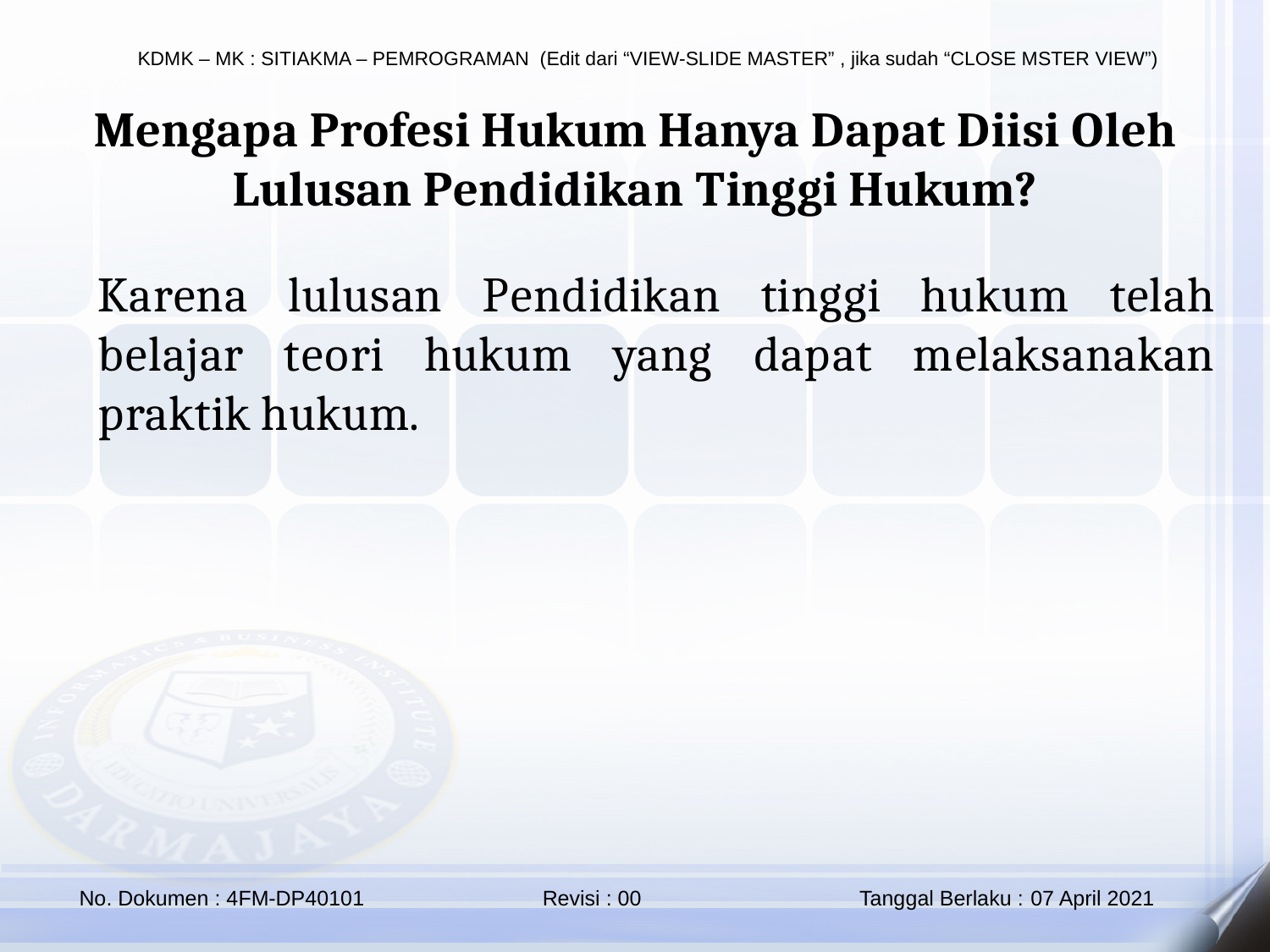

Mengapa Profesi Hukum Hanya Dapat Diisi Oleh Lulusan Pendidikan Tinggi Hukum?
Karena lulusan Pendidikan tinggi hukum telah belajar teori hukum yang dapat melaksanakan praktik hukum.